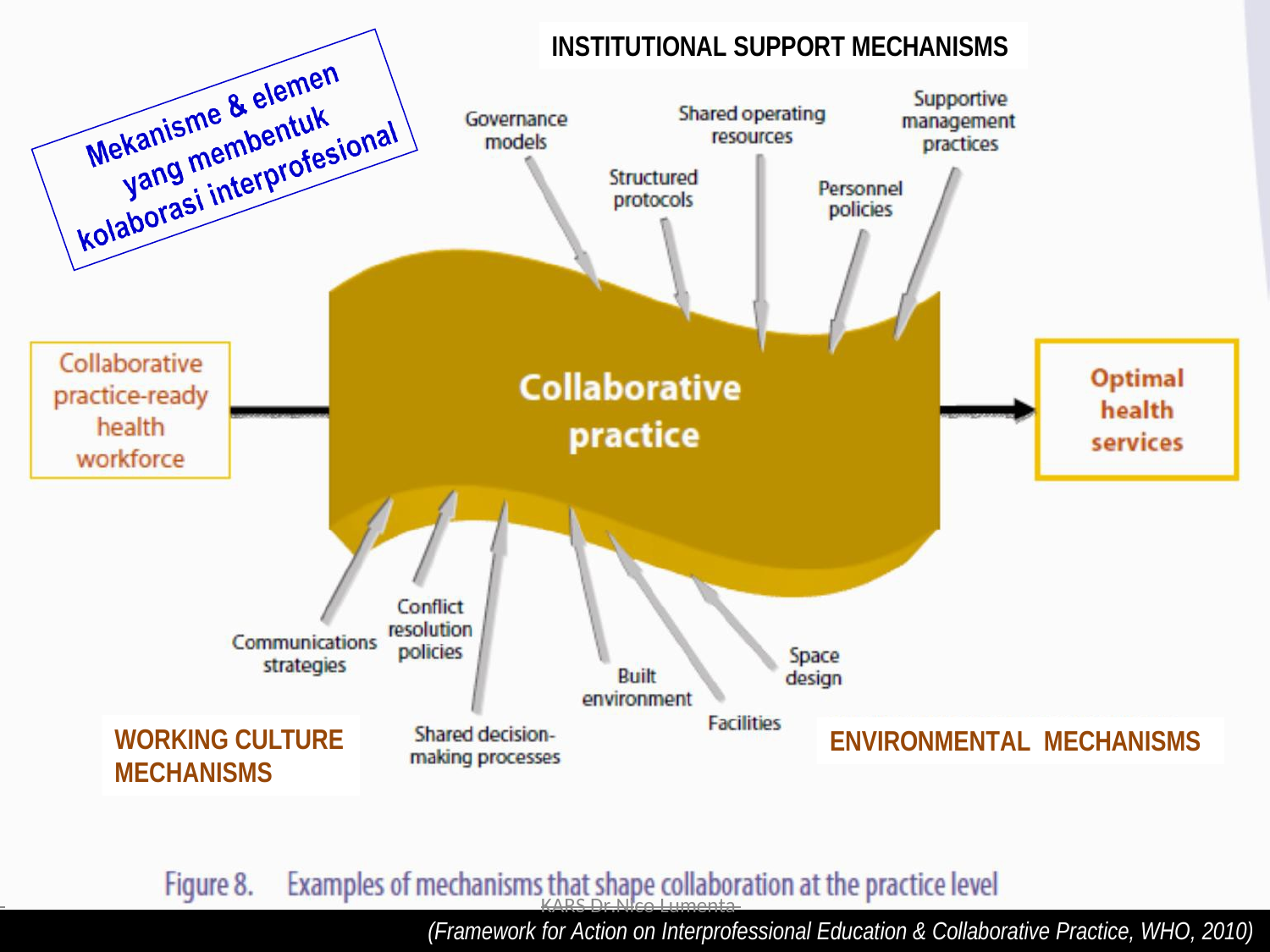

INSTITUTIONAL SUPPORT MECHANISMS

WORKING CULTURE MECHANISMS
ENVIRONMENTAL  MECHANISMS
 	KARS Dr.Nico Lumenta
(Framework for Action on Interprofessional Education & Collaborative Practice, WHO, 2010)